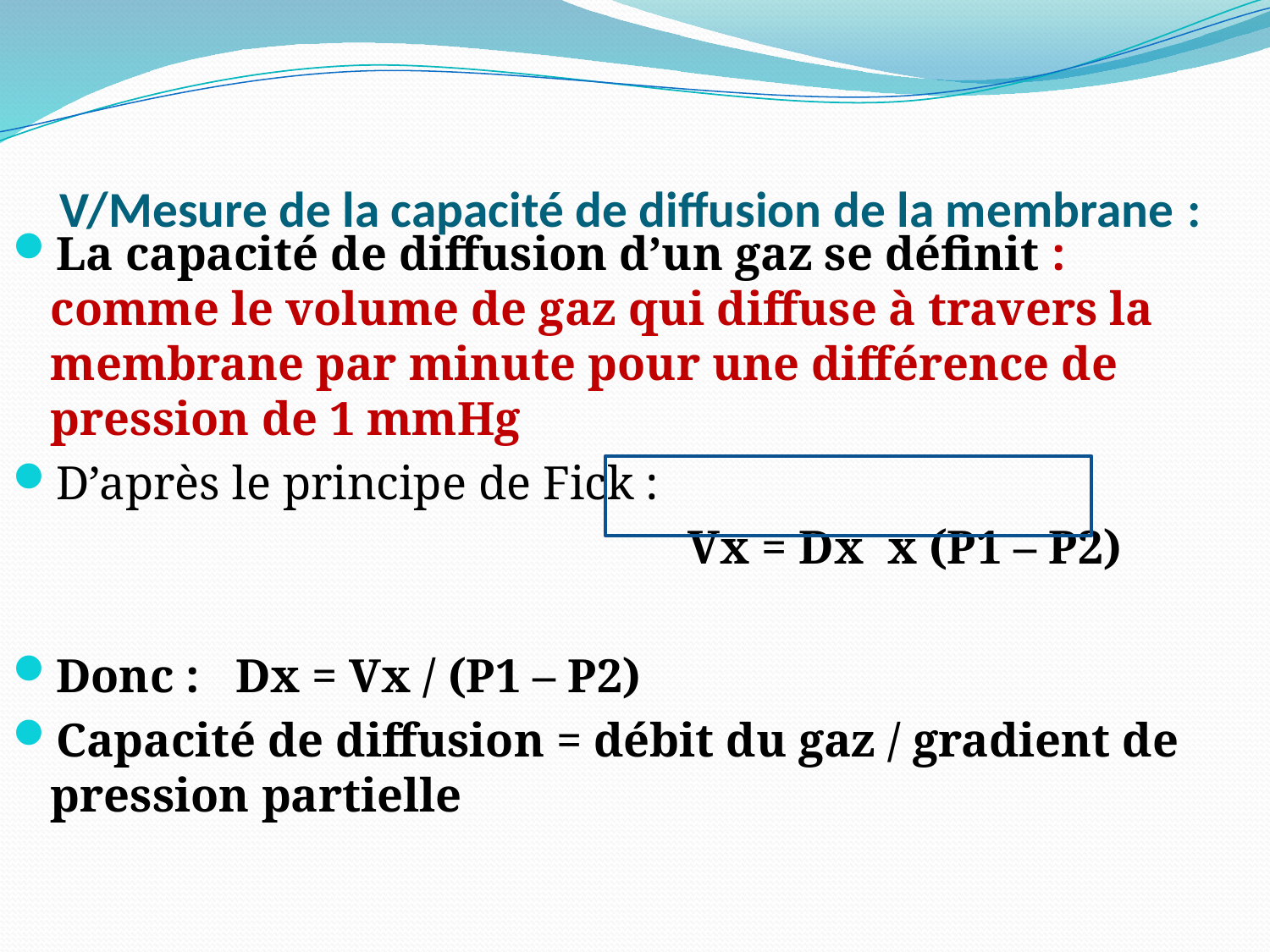

# V/Mesure de la capacité de diffusion de la membrane :
La capacité de diffusion d’un gaz se définit : comme le volume de gaz qui diffuse à travers la membrane par minute pour une différence de pression de 1 mmHg
D’après le principe de Fick :
                                                         Vx = Dx  x (P1 – P2)

Donc :   Dx = Vx / (P1 – P2)
Capacité de diffusion = débit du gaz / gradient de pression partielle